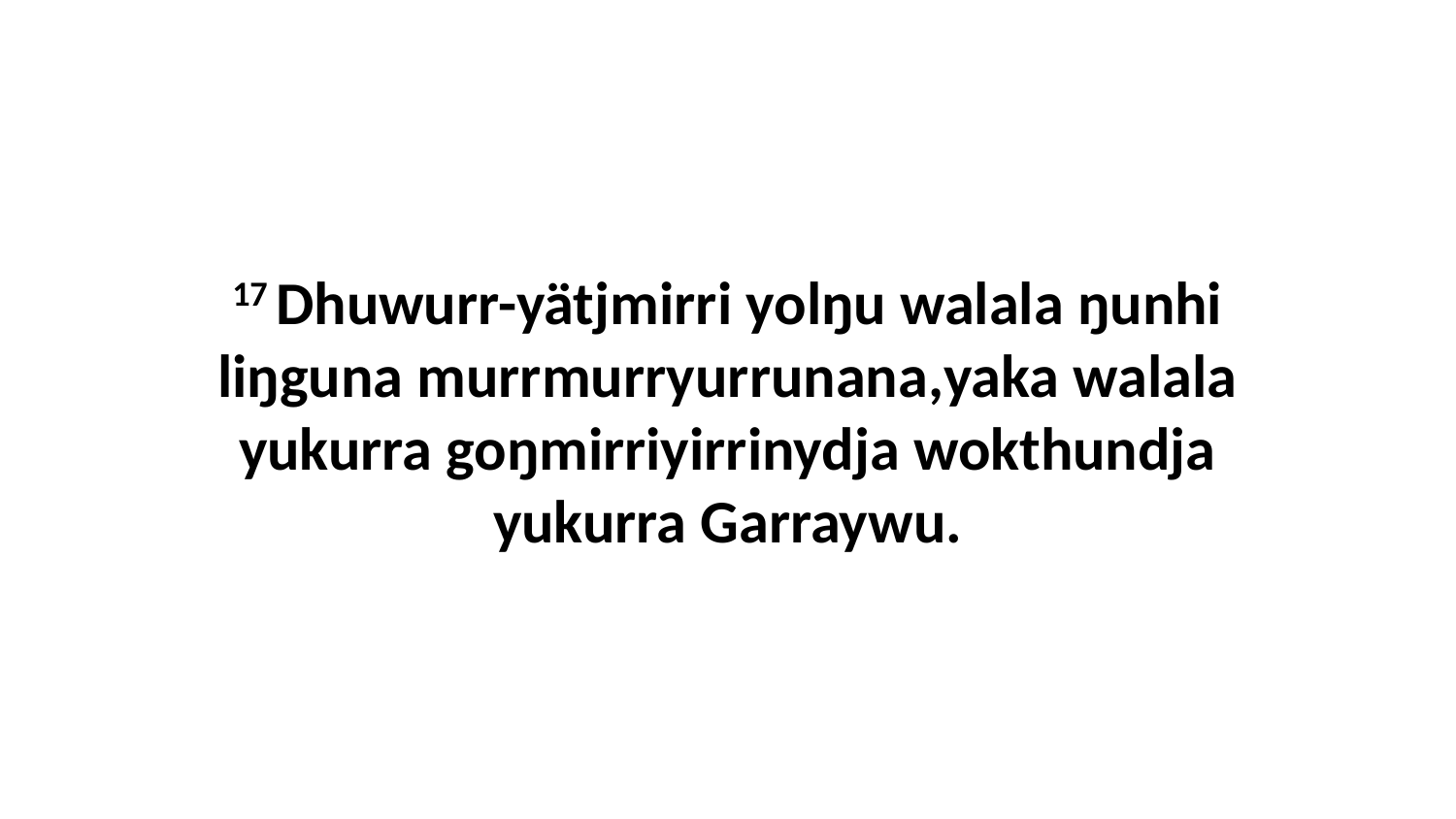

17 Dhuwurr-yätjmirri yolŋu walala ŋunhi liŋguna murrmurryurrunana,yaka walala yukurra goŋmirriyirrinydja wokthundja yukurra Garraywu.